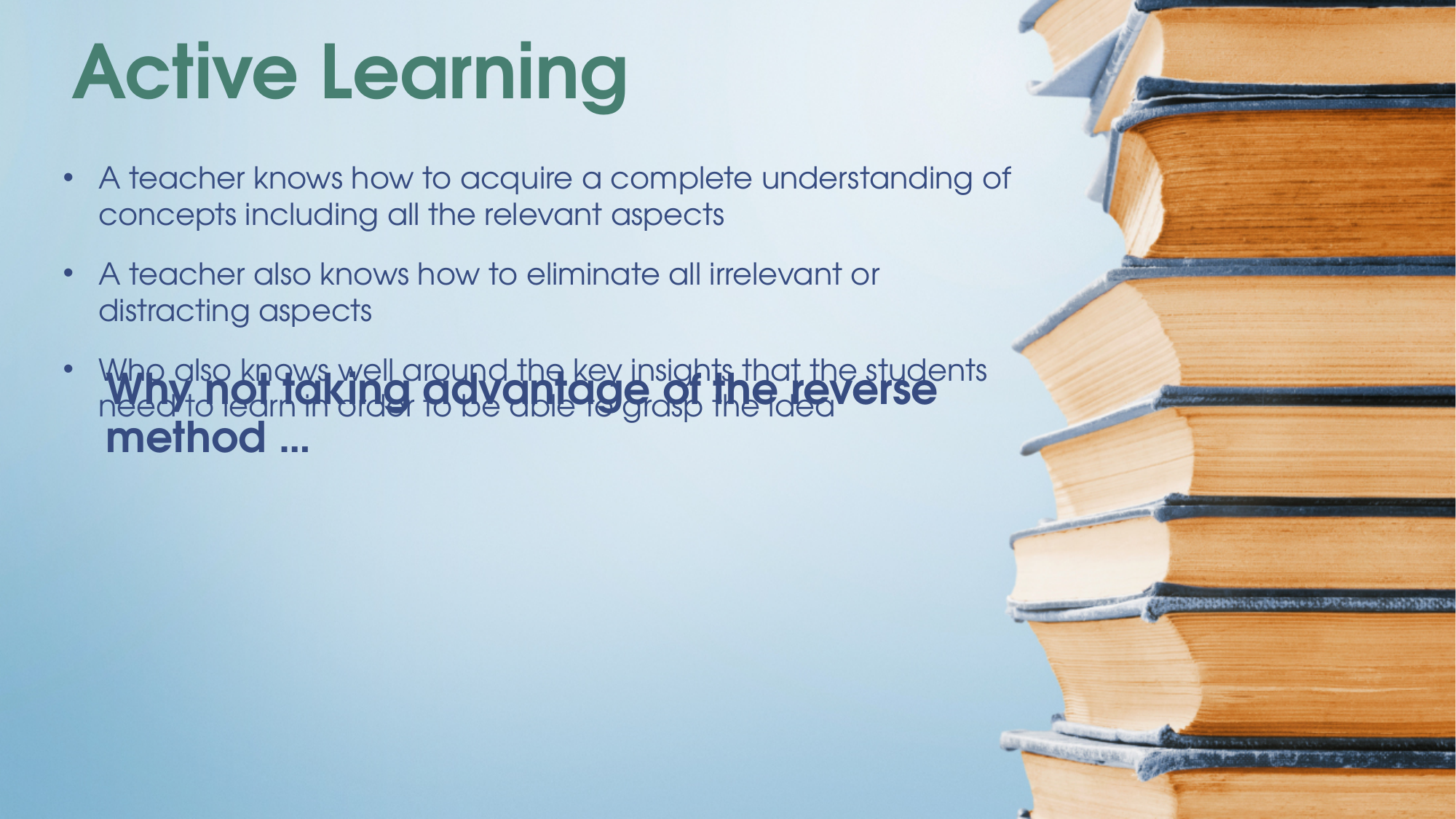

# Active Learning
A teacher knows how to acquire a complete understanding of concepts including all the relevant aspects
A teacher also knows how to eliminate all irrelevant or distracting aspects
Who also knows well around the key insights that the students need to learn in order to be able to grasp the idea
Why not taking advantage of the reverse method …